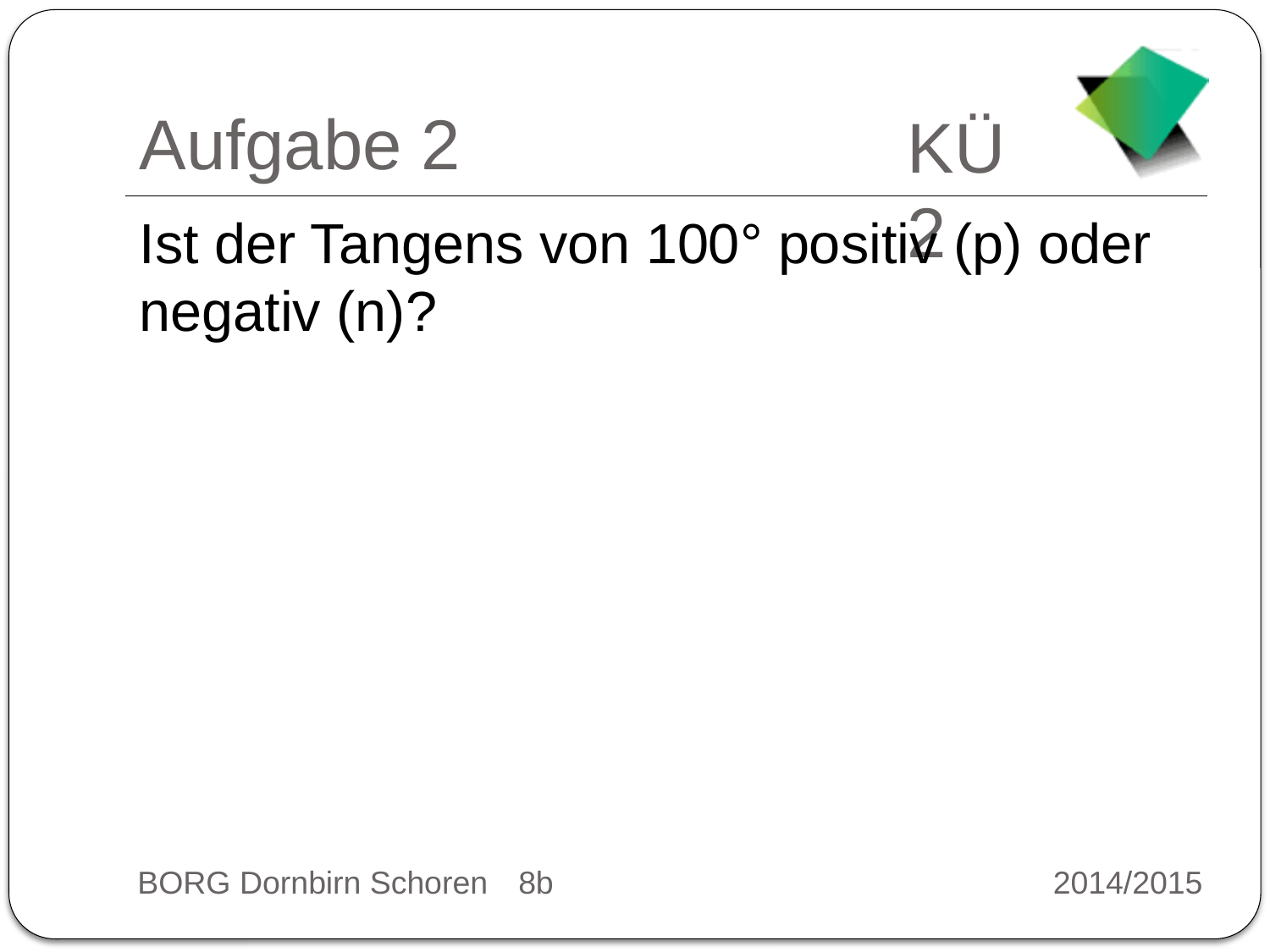

# Aufgabe 2
Ist der Tangens von 100° positiv (p) oder negativ (n)?